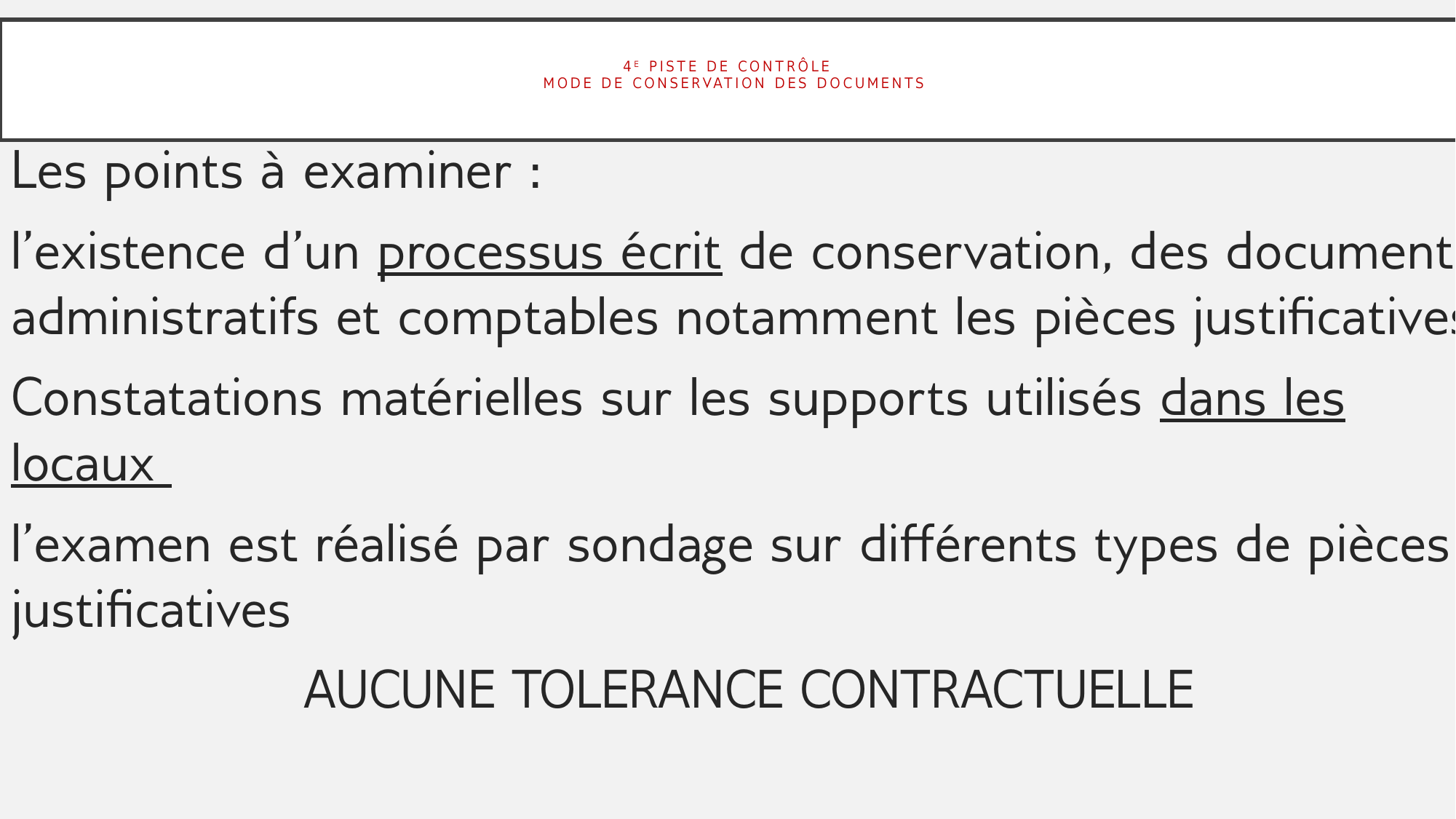

# 4e piste de contrôle MODE DE CONSERVATION DES DOCUMENTS
Les points à examiner :
l’existence d’un processus écrit de conservation, des documents administratifs et comptables notamment les pièces justificatives
Constatations matérielles sur les supports utilisés dans les locaux
l’examen est réalisé par sondage sur différents types de pièces justificatives
AUCUNE TOLERANCE CONTRACTUELLE